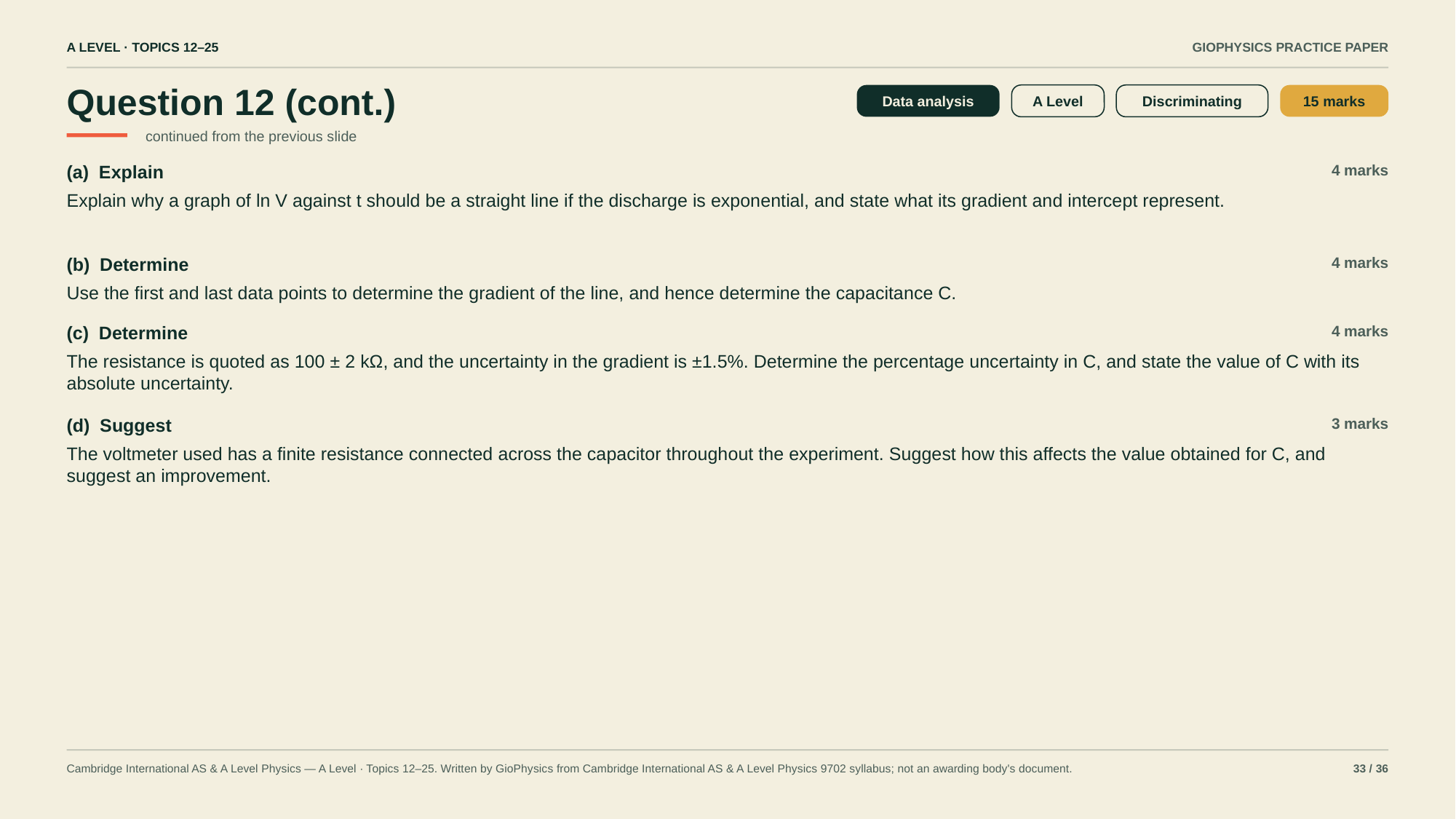

A LEVEL · TOPICS 12–25
GIOPHYSICS PRACTICE PAPER

Question 12 (cont.)

Data analysis

A Level

Discriminating

15 marks
continued from the previous slide

(a)  Explain
4 marks
Explain why a graph of ln V against t should be a straight line if the discharge is exponential, and state what its gradient and intercept represent.
(b)  Determine
4 marks
Use the first and last data points to determine the gradient of the line, and hence determine the capacitance C.
(c)  Determine
4 marks
The resistance is quoted as 100 ± 2 kΩ, and the uncertainty in the gradient is ±1.5%. Determine the percentage uncertainty in C, and state the value of C with its absolute uncertainty.
(d)  Suggest
3 marks
The voltmeter used has a finite resistance connected across the capacitor throughout the experiment. Suggest how this affects the value obtained for C, and suggest an improvement.

Cambridge International AS & A Level Physics — A Level · Topics 12–25. Written by GioPhysics from Cambridge International AS & A Level Physics 9702 syllabus; not an awarding body's document.
33 / 36